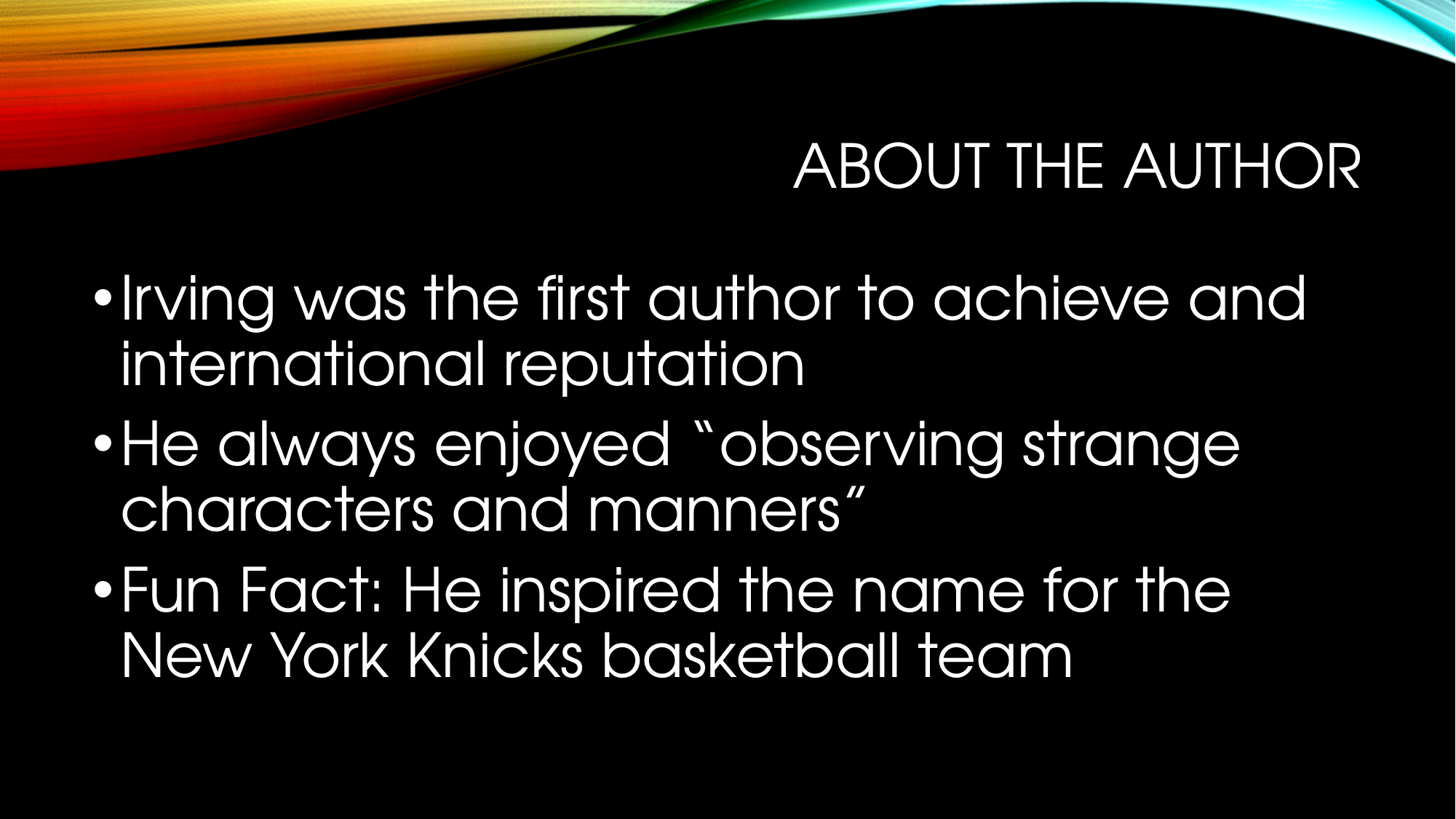

# About the Author
Irving was the first author to achieve and international reputation
He always enjoyed “observing strange characters and manners”
Fun Fact: He inspired the name for the New York Knicks basketball team